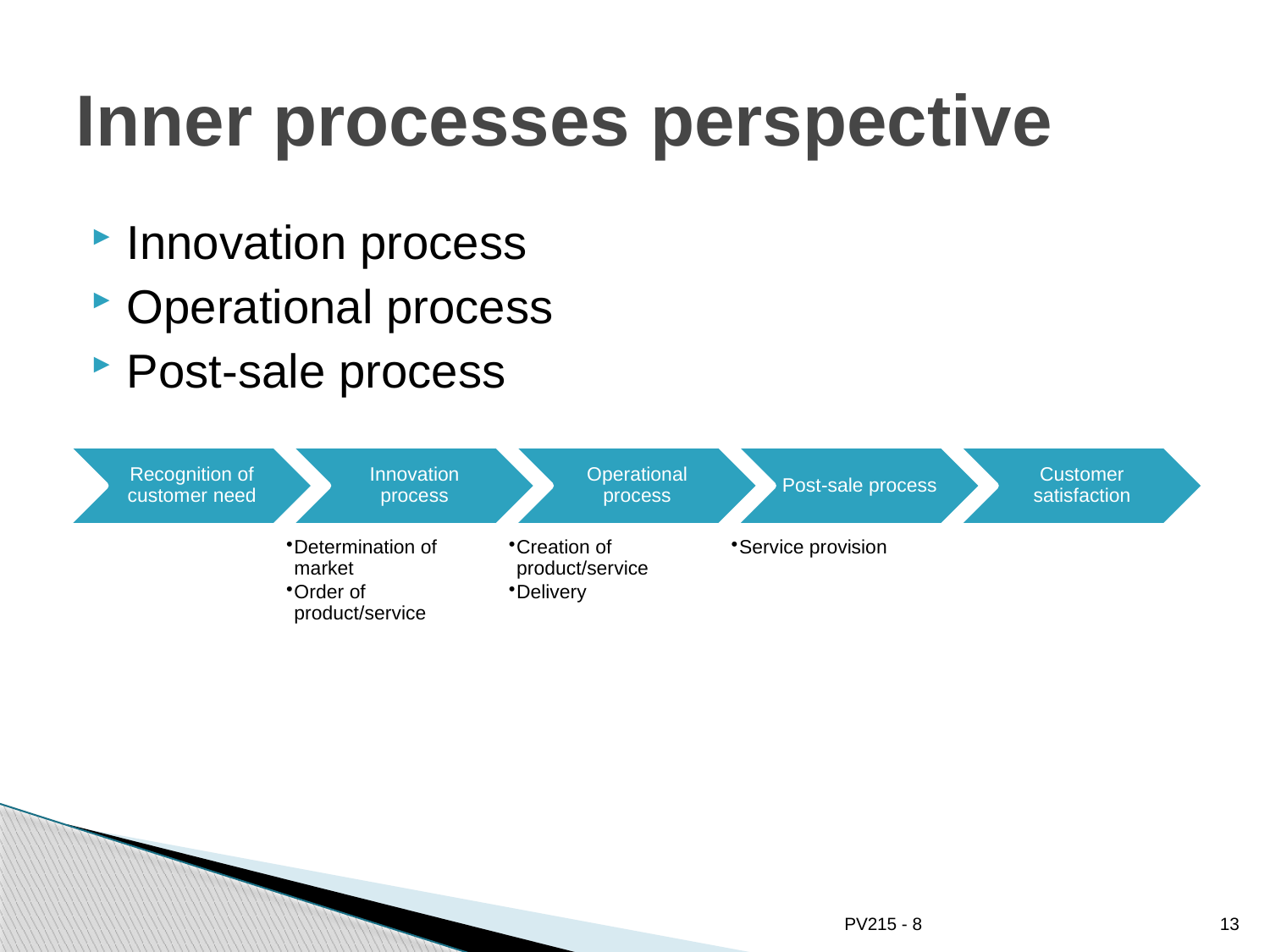

# Inner processes perspective
Innovation process
Operational process
Post-sale process

Recognition of customer need
Innovation process
Determination of market
Order of product/service
Operational process
Creation of product/service
Delivery
Post-sale process
Service provision
Customer satisfaction
PV215 - 8
13